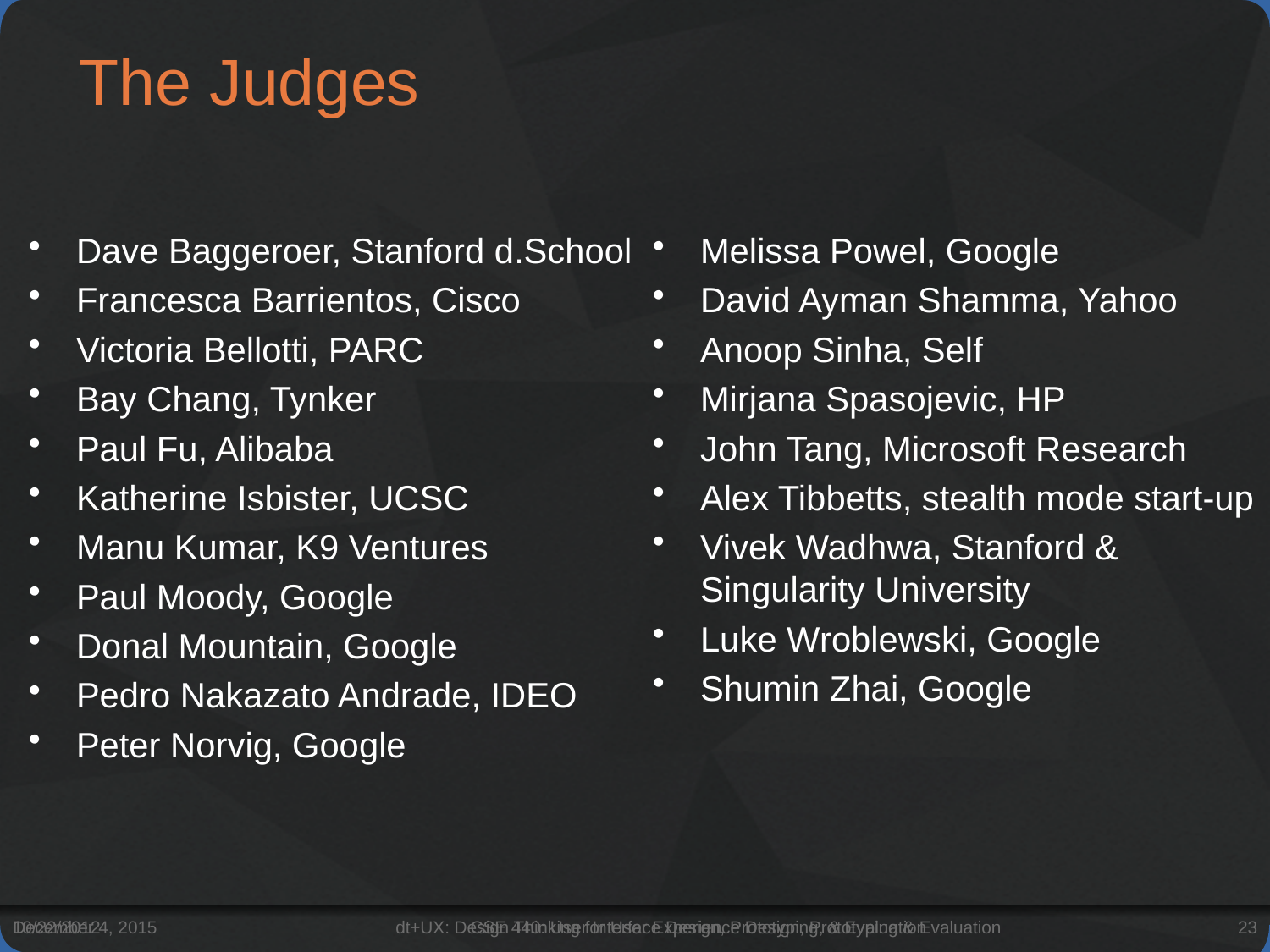

# The Judges
Dave Baggeroer, Stanford d.School
Francesca Barrientos, Cisco
Victoria Bellotti, PARC
Bay Chang, Tynker
Paul Fu, Alibaba
Katherine Isbister, UCSC
Manu Kumar, K9 Ventures
Paul Moody, Google
Donal Mountain, Google
Pedro Nakazato Andrade, IDEO
Peter Norvig, Google

Melissa Powel, Google
David Ayman Shamma, Yahoo
Anoop Sinha, Self
Mirjana Spasojevic, HP
John Tang, Microsoft Research
Alex Tibbetts, stealth mode start-up
Vivek Wadhwa, Stanford & Singularity University
Luke Wroblewski, Google
Shumin Zhai, Google
December 4, 2015
dt+UX: Design Thinking for User Experience Design, Prototyping & Evaluation
23